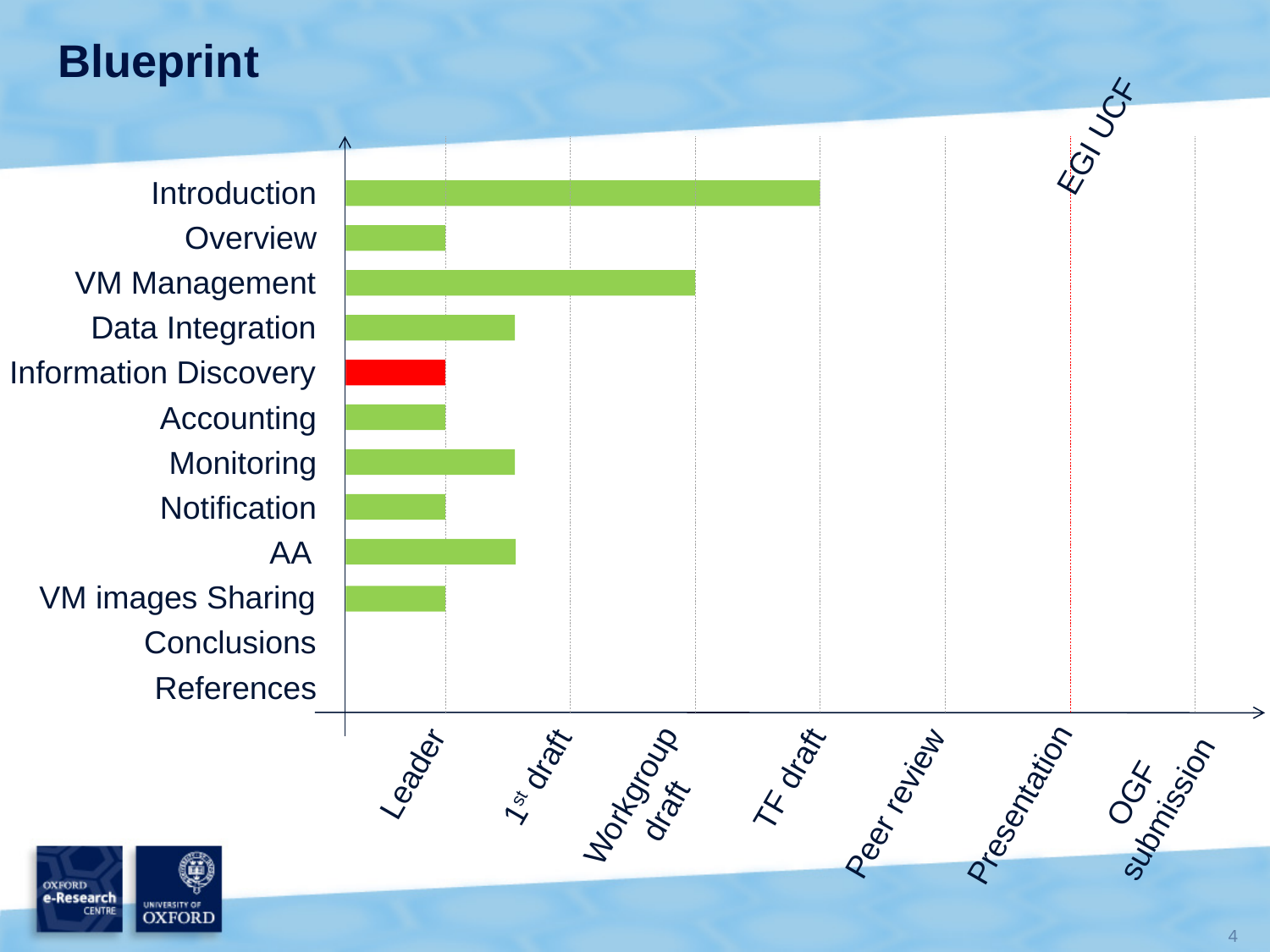

# Blueprint
EGI UCF
Introduction

Overview

VM Management

Data Integration

Information Discovery

Accounting

Monitoring

Notification

AA

VM images Sharing

Conclusions
References
Leader
1st draft
TF draft
OGF
submission
Workgroup
draft
Peer review
Presentation